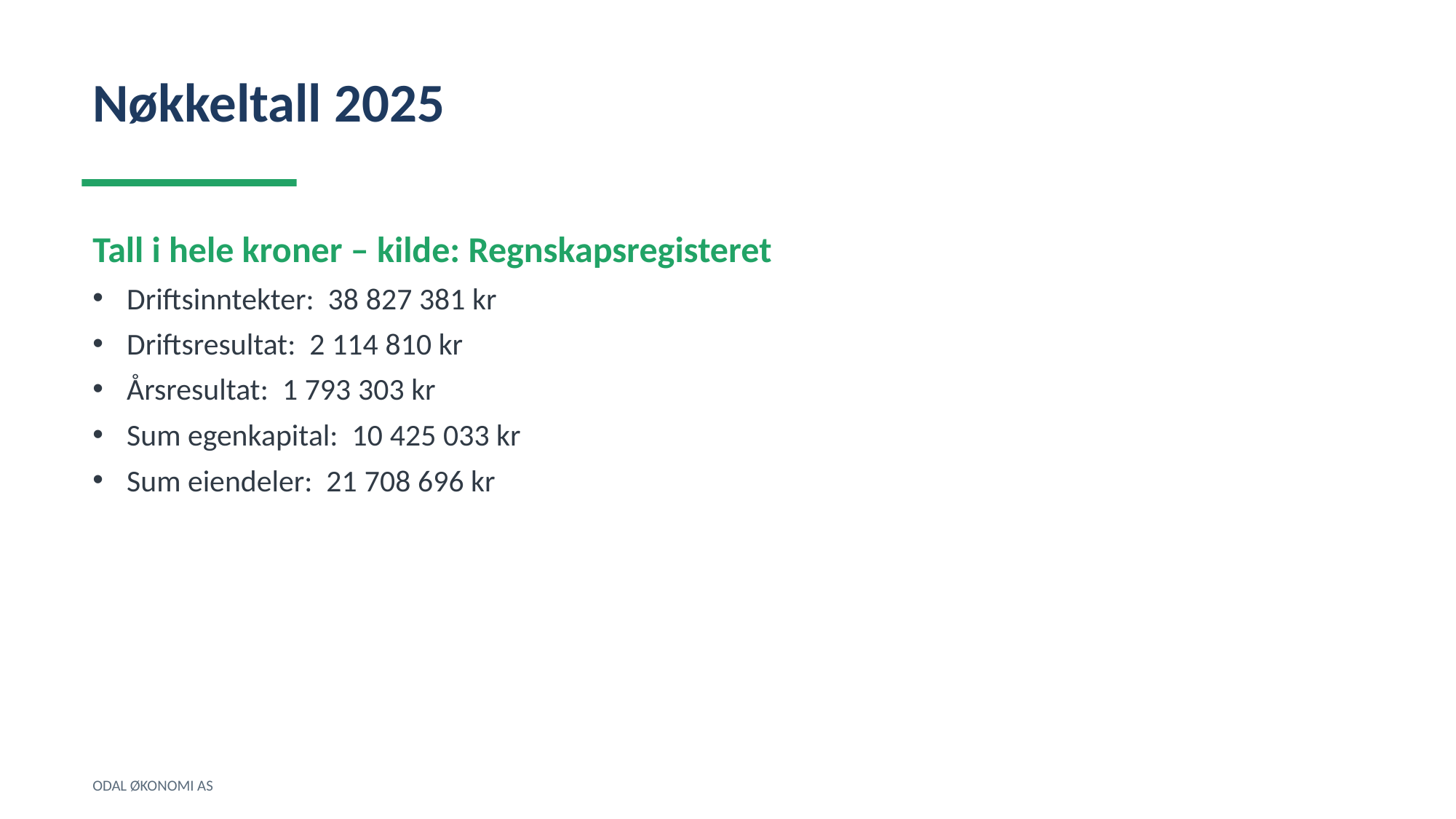

Nøkkeltall 2025

Tall i hele kroner – kilde: Regnskapsregisteret
Driftsinntekter:  38 827 381 kr
Driftsresultat:  2 114 810 kr
Årsresultat:  1 793 303 kr
Sum egenkapital:  10 425 033 kr
Sum eiendeler:  21 708 696 kr
ODAL ØKONOMI AS